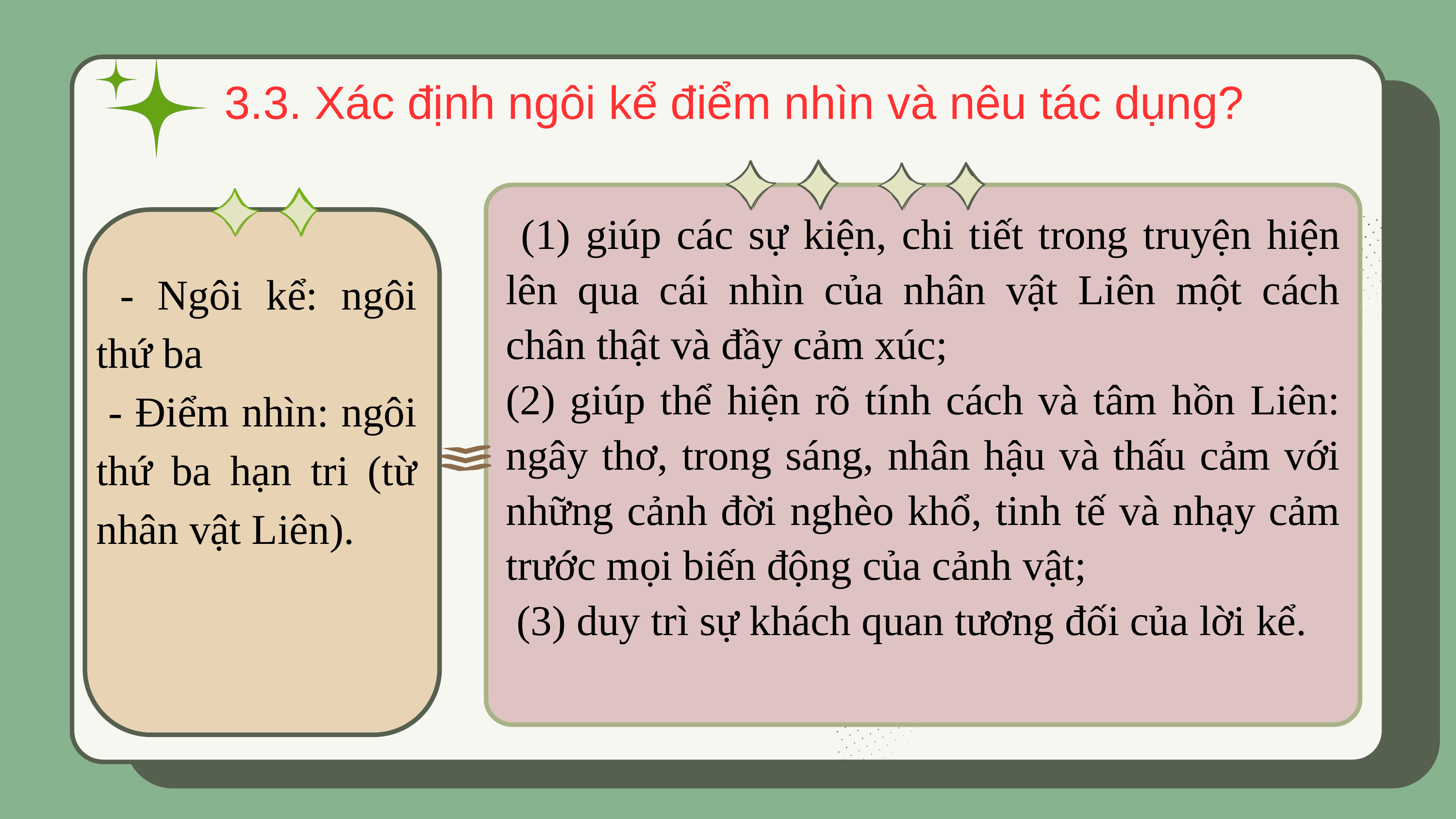

3.3. Xác định ngôi kể điểm nhìn và nêu tác dụng?

 (1) giúp các sự kiện, chi tiết trong truyện hiện lên qua cái nhìn của nhân vật Liên một cách chân thật và đầy cảm xúc;
(2) giúp thể hiện rõ tính cách và tâm hồn Liên: ngây thơ, trong sáng, nhân hậu và thấu cảm với những cảnh đời nghèo khổ, tinh tế và nhạy cảm trước mọi biến động của cảnh vật;
 (3) duy trì sự khách quan tương đối của lời kể.

 - Ngôi kể: ngôi thứ ba
 - Điểm nhìn: ngôi thứ ba hạn tri (từ nhân vật Liên).